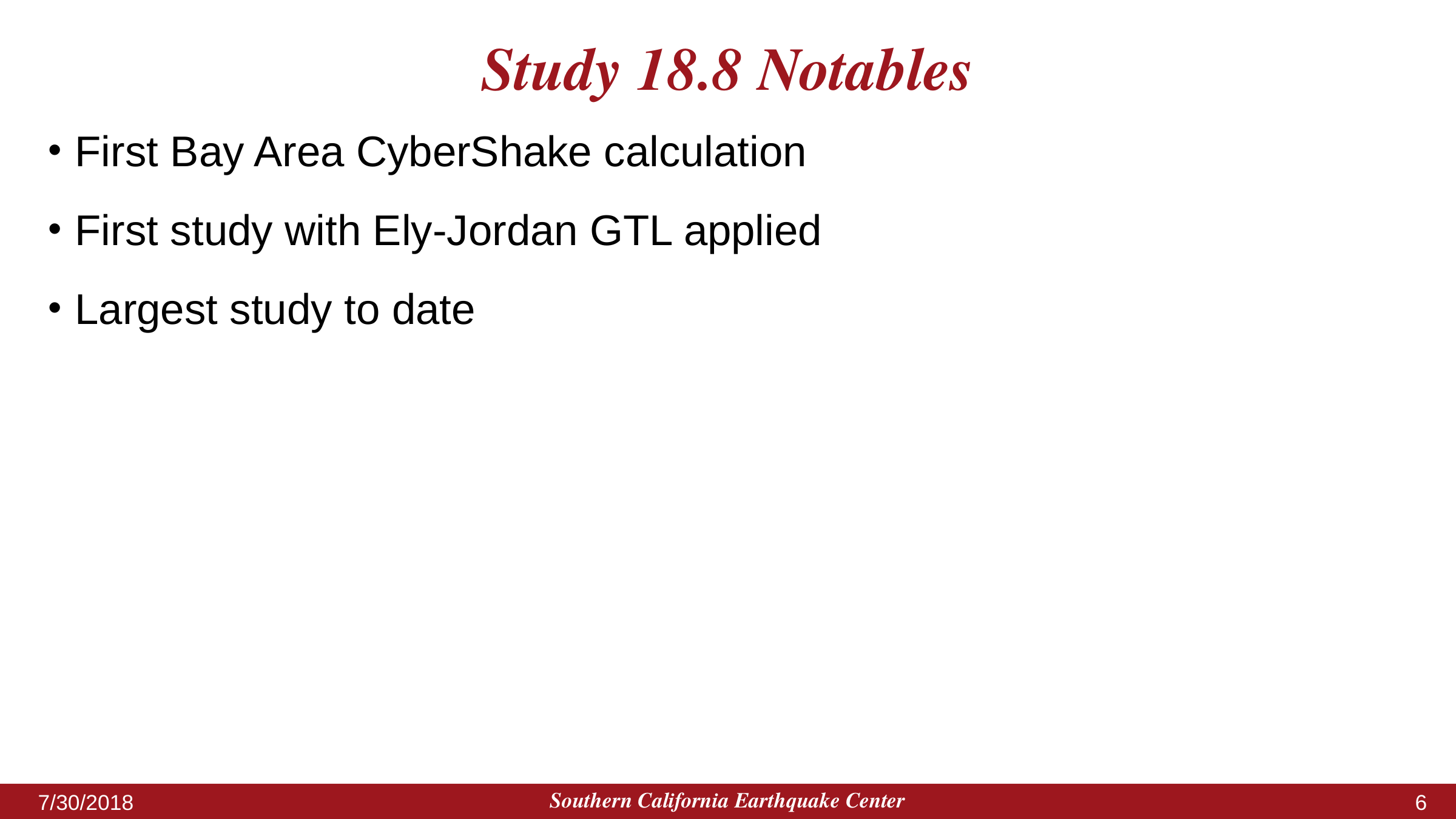

# Study 18.8 Notables
First Bay Area CyberShake calculation
First study with Ely-Jordan GTL applied
Largest study to date
Southern California Earthquake Center
7/30/2018
6